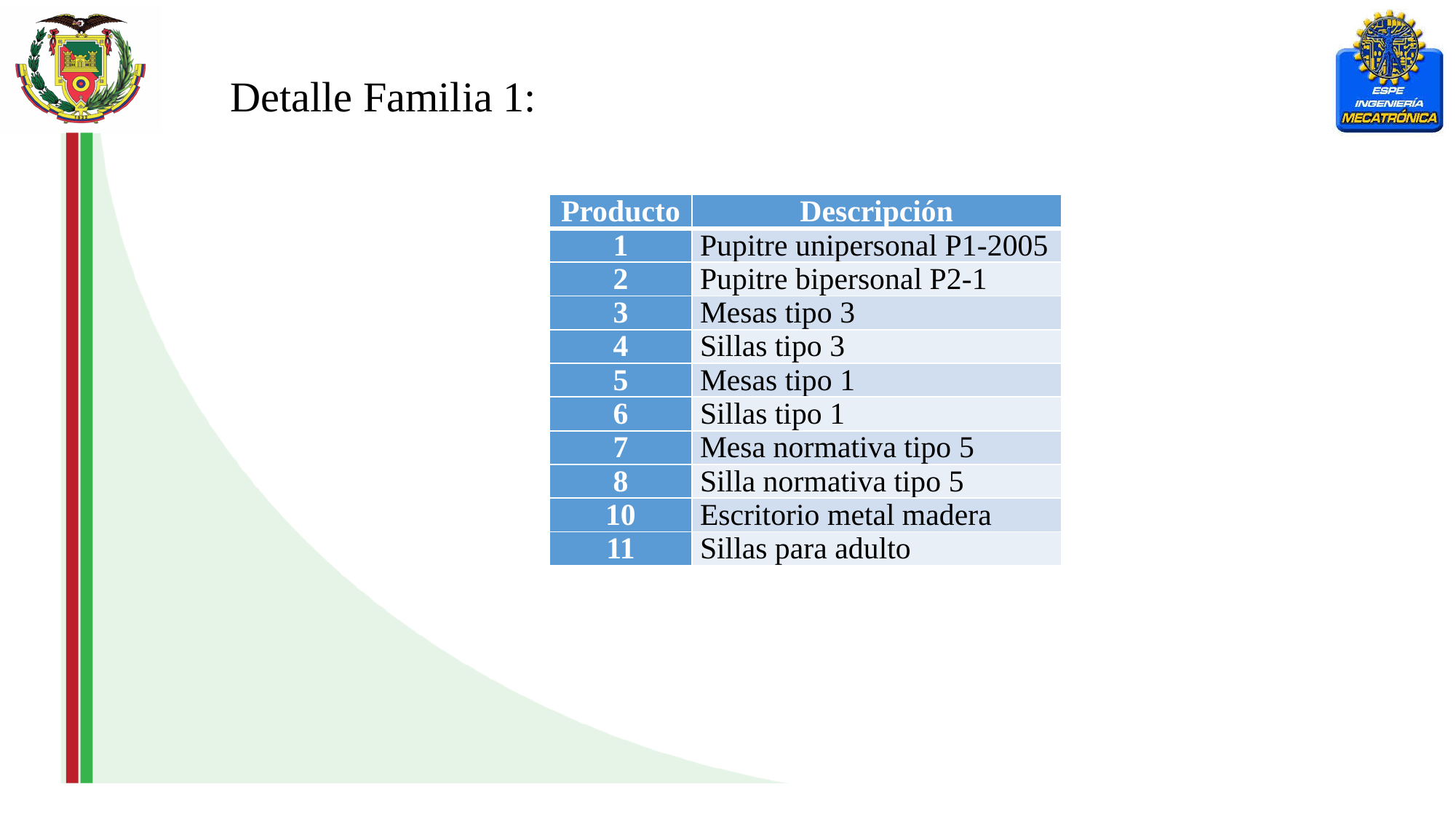

Detalle Familia 1:
| Producto | Descripción |
| --- | --- |
| 1 | Pupitre unipersonal P1-2005 |
| 2 | Pupitre bipersonal P2-1 |
| 3 | Mesas tipo 3 |
| 4 | Sillas tipo 3 |
| 5 | Mesas tipo 1 |
| 6 | Sillas tipo 1 |
| 7 | Mesa normativa tipo 5 |
| 8 | Silla normativa tipo 5 |
| 10 | Escritorio metal madera |
| 11 | Sillas para adulto |